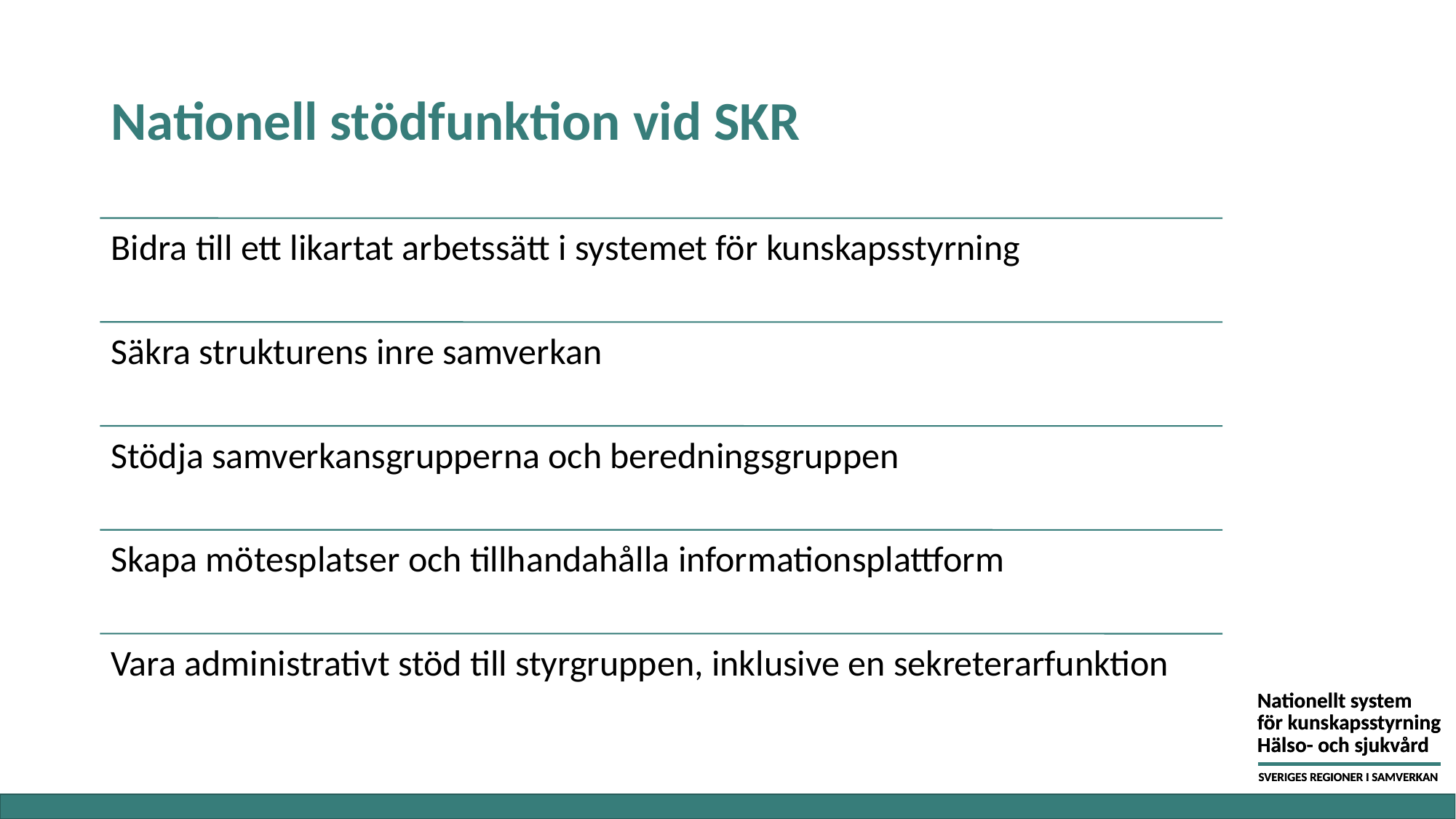

# Nationell stödfunktion vid SKR
Bidra till ett likartat arbetssätt i systemet för kunskapsstyrning
Säkra strukturens inre samverkan
Stödja samverkansgrupperna och beredningsgruppen
Skapa mötesplatser och tillhandahålla informationsplattform
Vara administrativt stöd till styrgruppen, inklusive en sekreterarfunktion